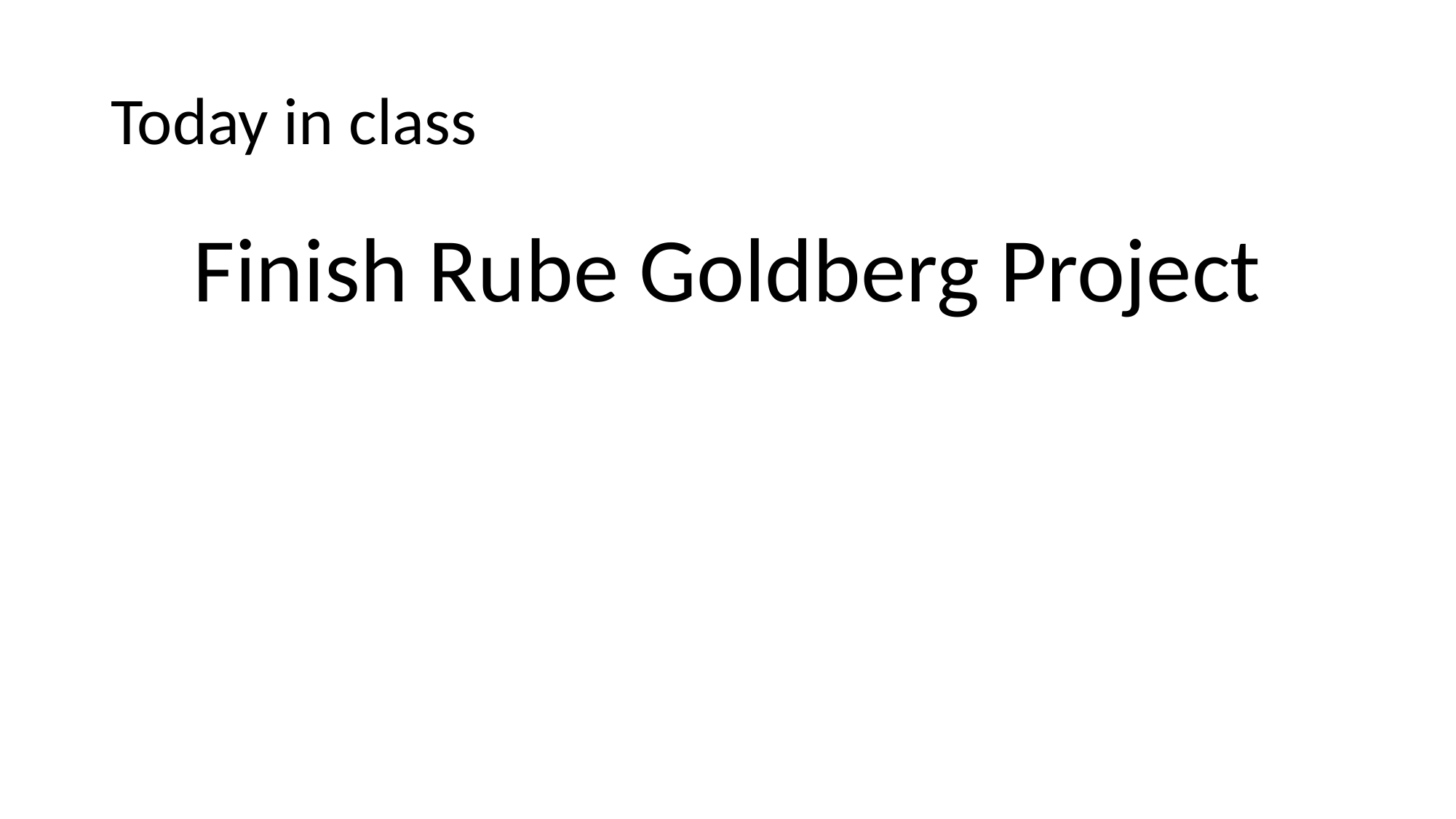

# Today in class
Finish Rube Goldberg Project